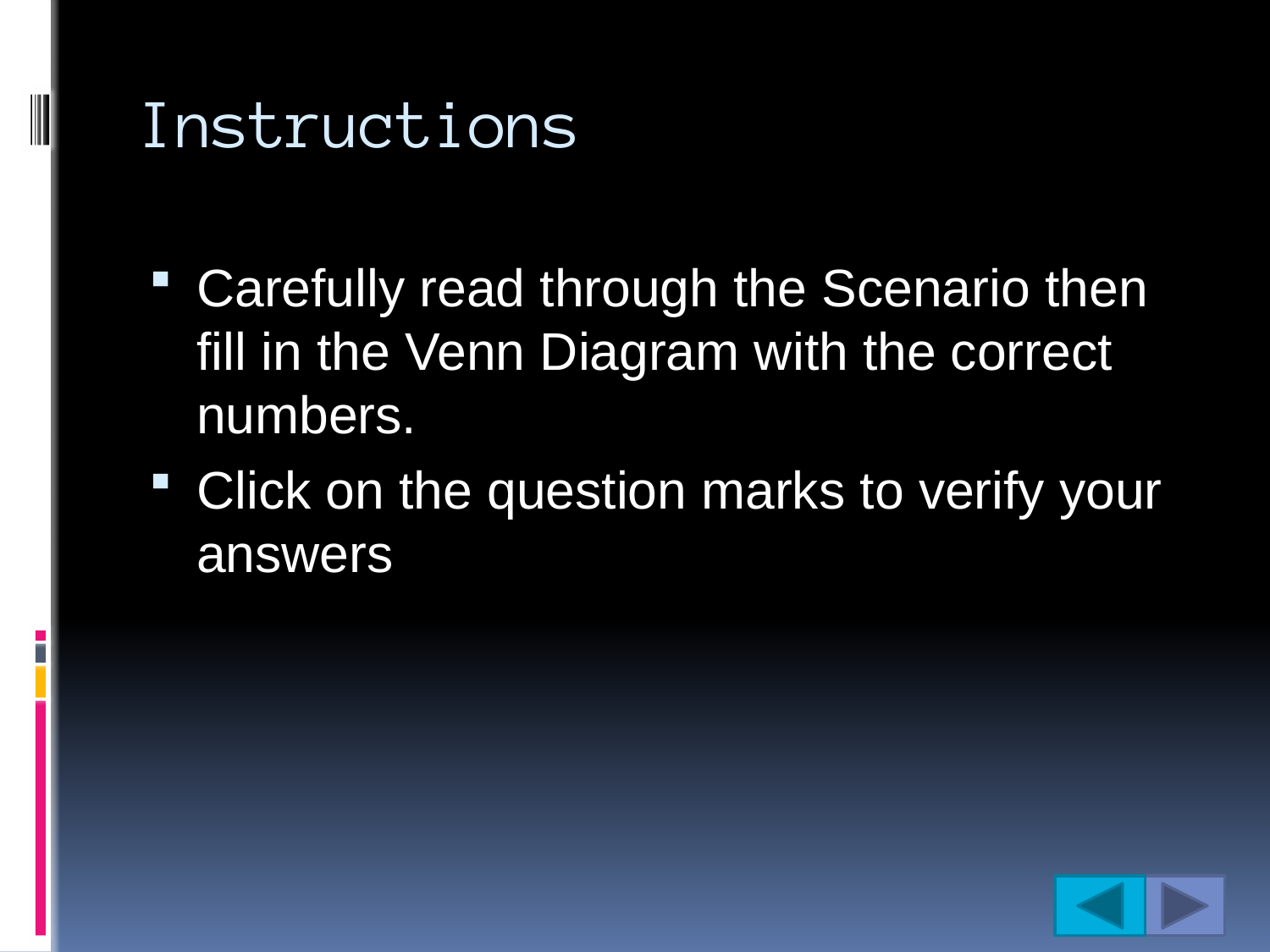

# Instructions
Carefully read through the Scenario then fill in the Venn Diagram with the correct numbers.
Click on the question marks to verify your answers